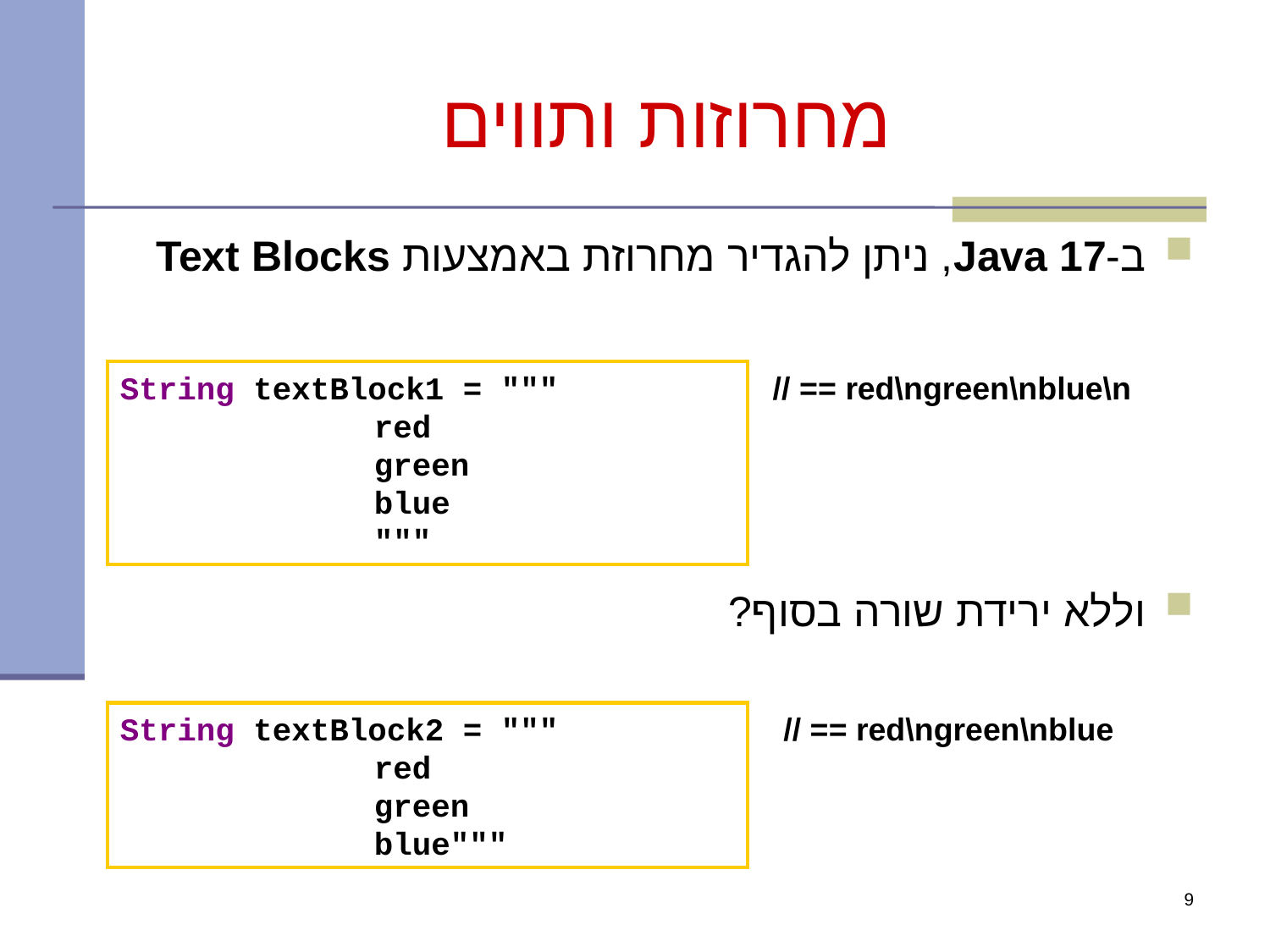

# מחרוזות ותווים
ב-Java 17, ניתן להגדיר מחרוזת באמצעות Text Blocks

וללא ירידת שורה בסוף?
String textBlock1 = """
		red
		green
		blue
		"""
// == red\ngreen\nblue\n
String textBlock2 = """
		red
		green
		blue"""
// == red\ngreen\nblue
9